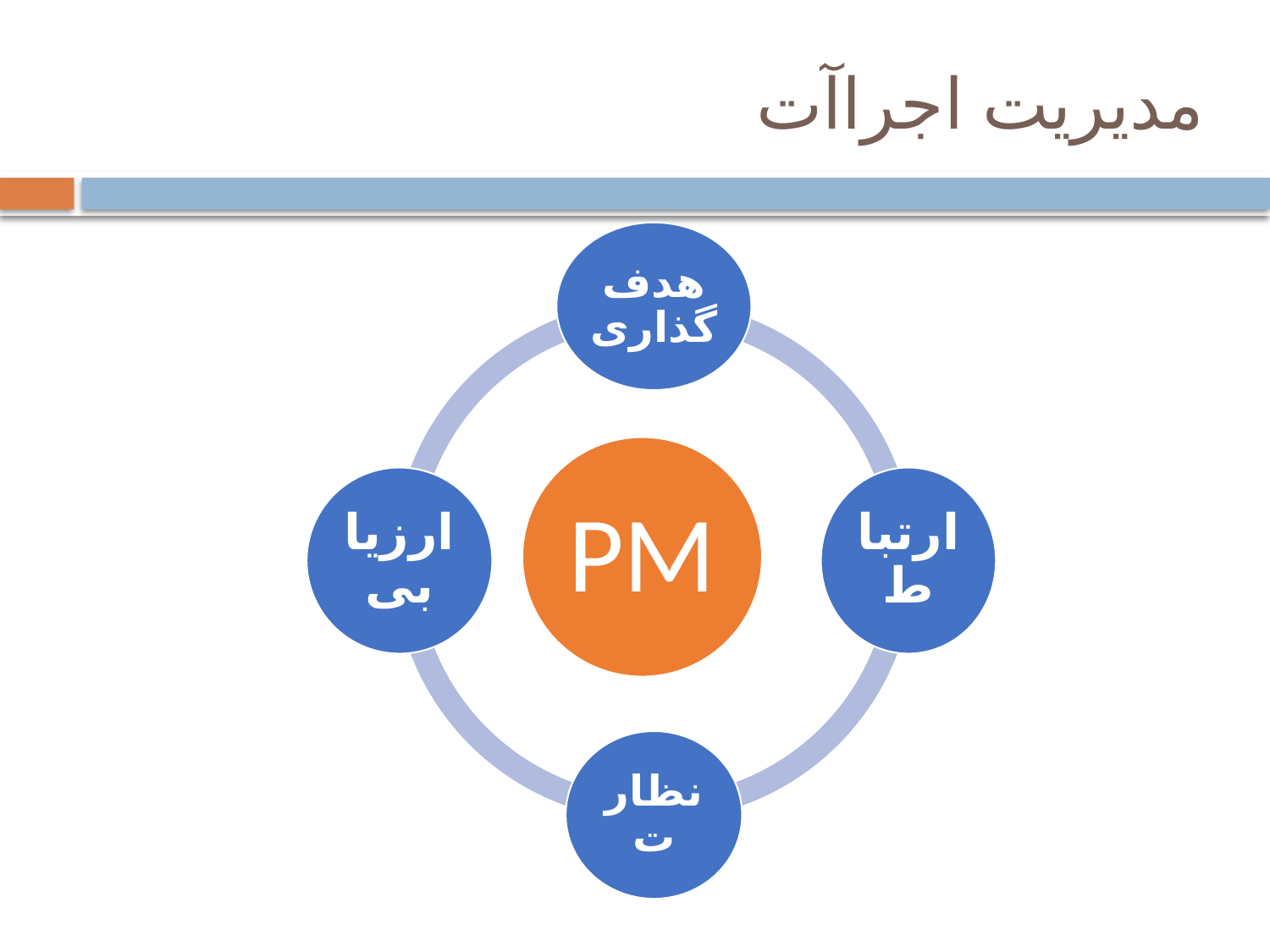

# مدیریت اجراآت
PM
هدف گذاری
ارتباط
نظارت
ارزیابی